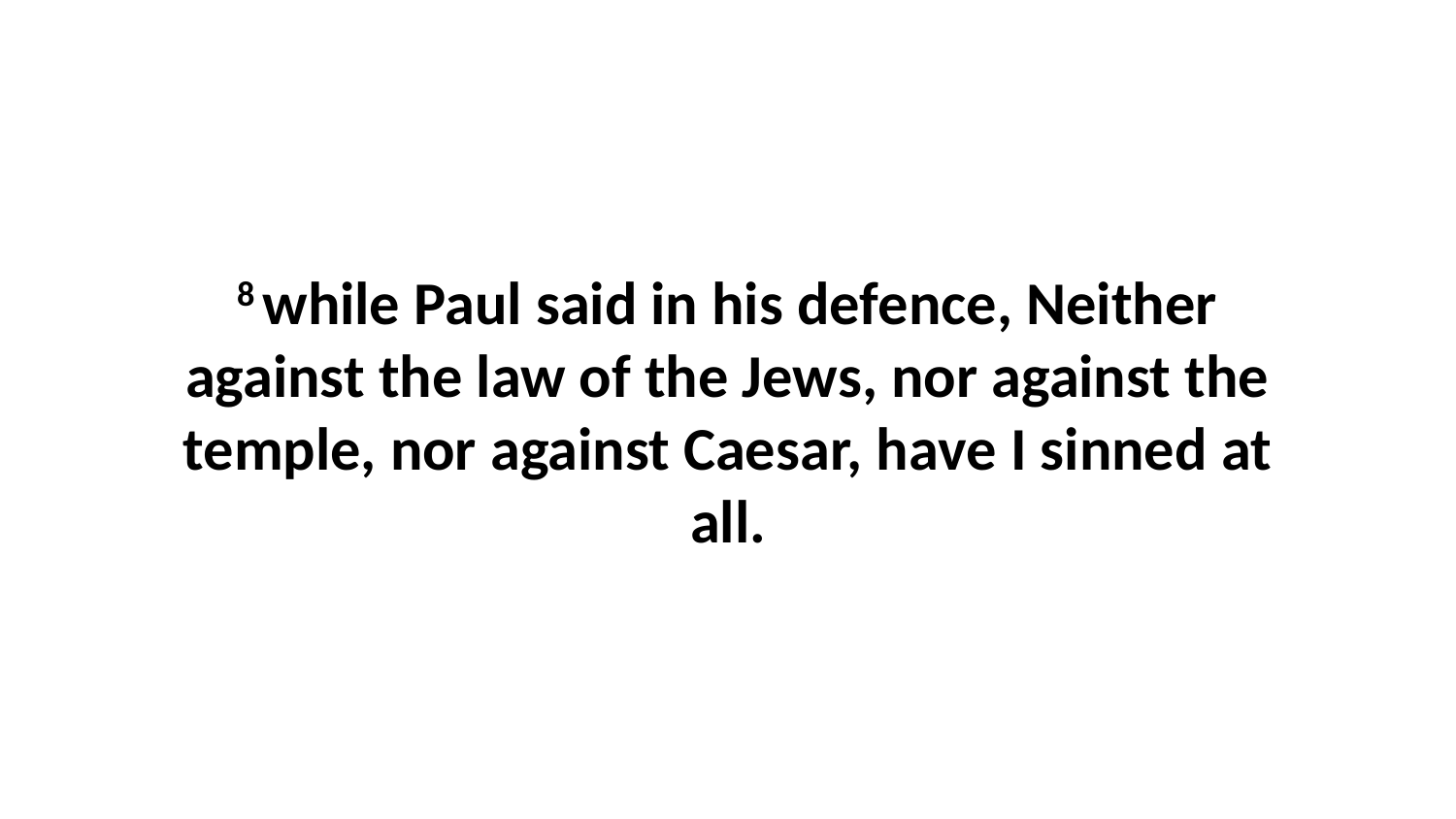

8 while Paul said in his defence, Neither against the law of the Jews, nor against the temple, nor against Caesar, have I sinned at all.